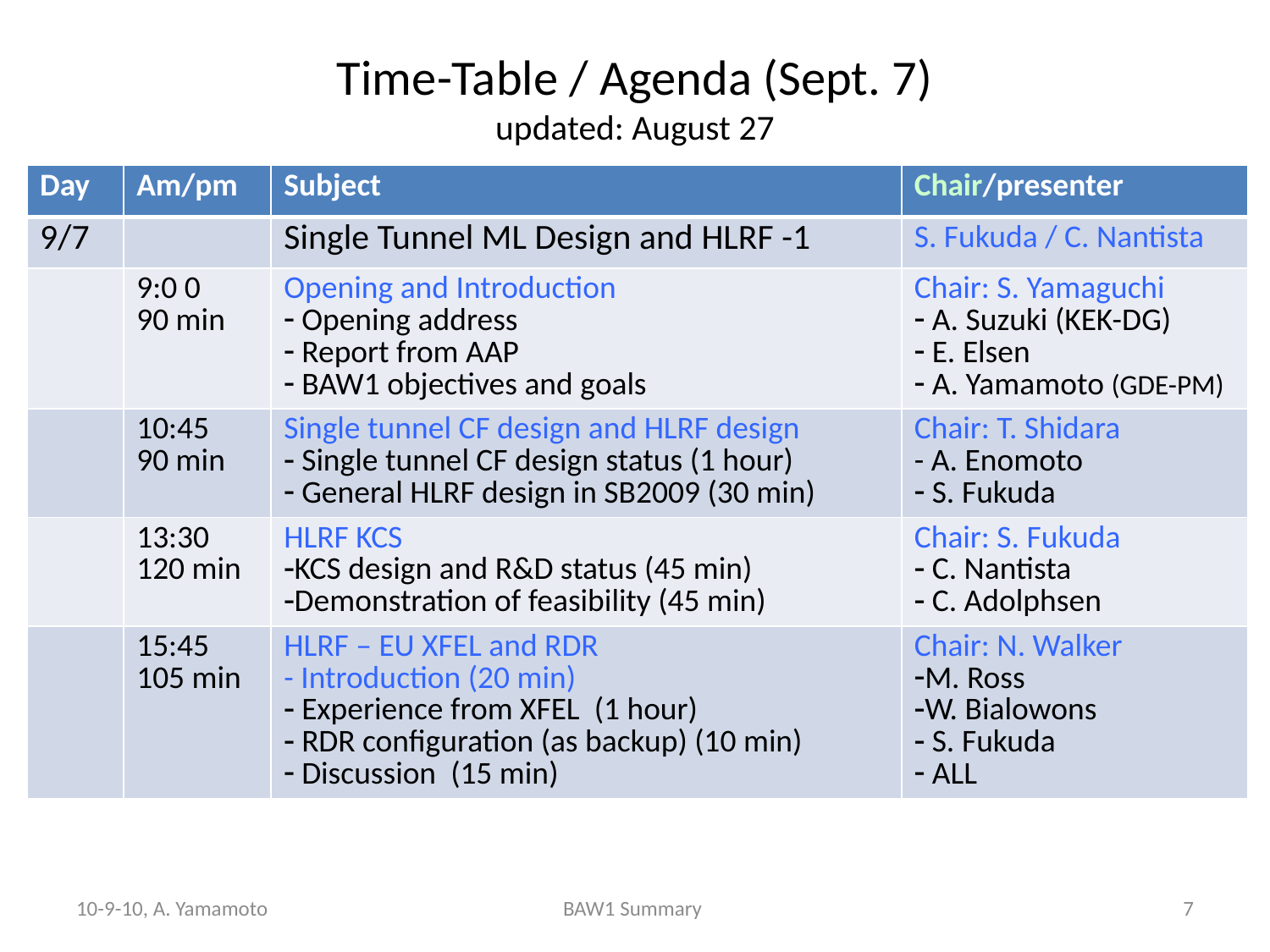

# Time-Table / Agenda (Sept. 7) updated: August 27
| Day | Am/pm | Subject | Chair/presenter |
| --- | --- | --- | --- |
| 9/7 |  | Single Tunnel ML Design and HLRF -1 | S. Fukuda / C. Nantista |
|  | 9:0 0 90 min | Opening and Introduction Opening address Report from AAP BAW1 objectives and goals | Chair: S. Yamaguchi A. Suzuki (KEK-DG) E. Elsen A. Yamamoto (GDE-PM) |
|  | 10:45 90 min | Single tunnel CF design and HLRF design Single tunnel CF design status (1 hour) General HLRF design in SB2009 (30 min) | Chair: T. Shidara - A. Enomoto S. Fukuda |
|  | 13:30 120 min | HLRF KCS KCS design and R&D status (45 min) Demonstration of feasibility (45 min) | Chair: S. Fukuda C. Nantista C. Adolphsen |
|  | 15:45 105 min | HLRF – EU XFEL and RDR - Introduction (20 min) Experience from XFEL (1 hour) RDR configuration (as backup) (10 min) Discussion (15 min) | Chair: N. Walker M. Ross W. Bialowons S. Fukuda ALL |
10-9-10, A. Yamamoto
BAW1 Summary
7